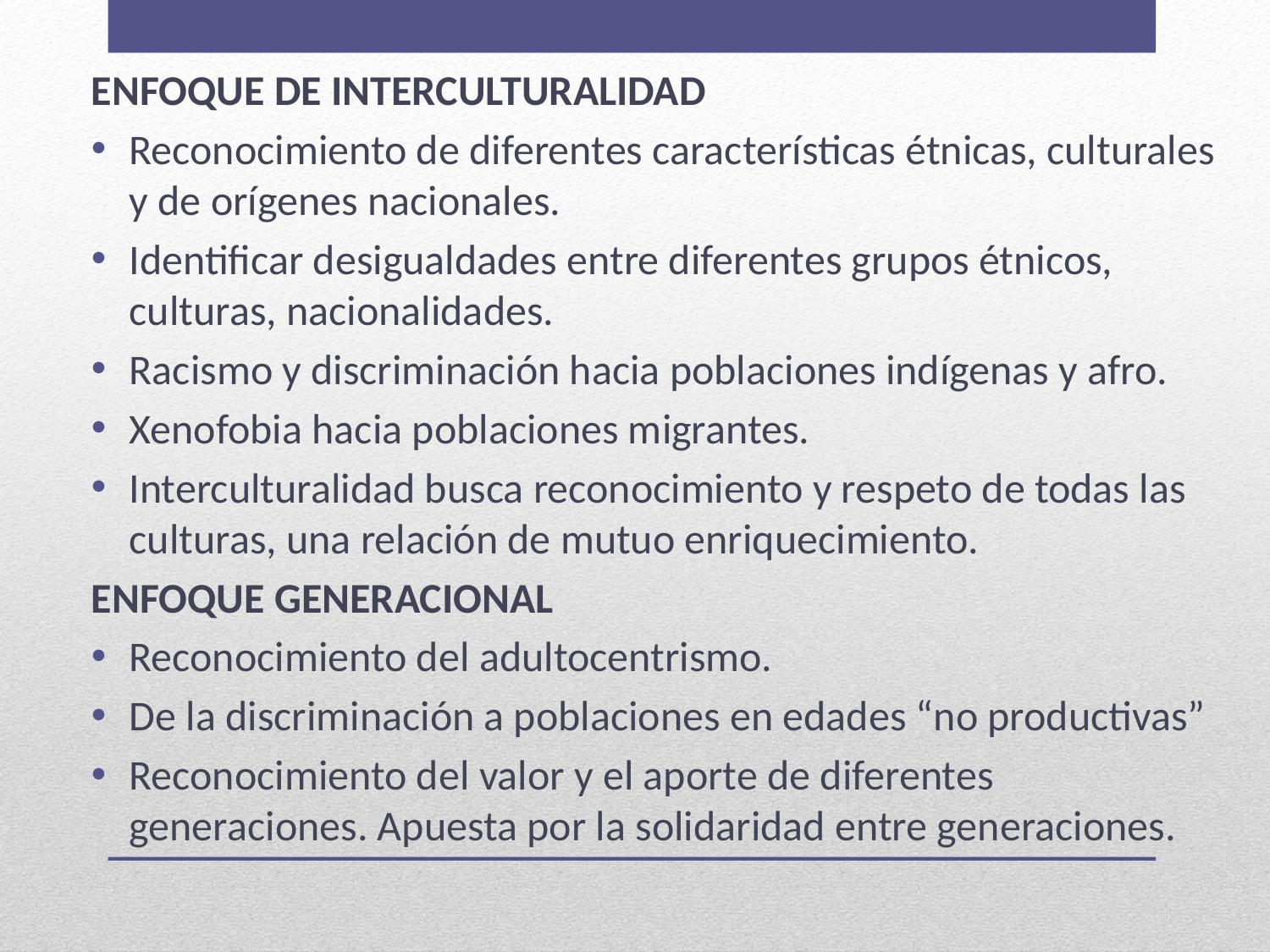

ENFOQUE DE INTERCULTURALIDAD
Reconocimiento de diferentes características étnicas, culturales y de orígenes nacionales.
Identificar desigualdades entre diferentes grupos étnicos, culturas, nacionalidades.
Racismo y discriminación hacia poblaciones indígenas y afro.
Xenofobia hacia poblaciones migrantes.
Interculturalidad busca reconocimiento y respeto de todas las culturas, una relación de mutuo enriquecimiento.
ENFOQUE GENERACIONAL
Reconocimiento del adultocentrismo.
De la discriminación a poblaciones en edades “no productivas”
Reconocimiento del valor y el aporte de diferentes generaciones. Apuesta por la solidaridad entre generaciones.